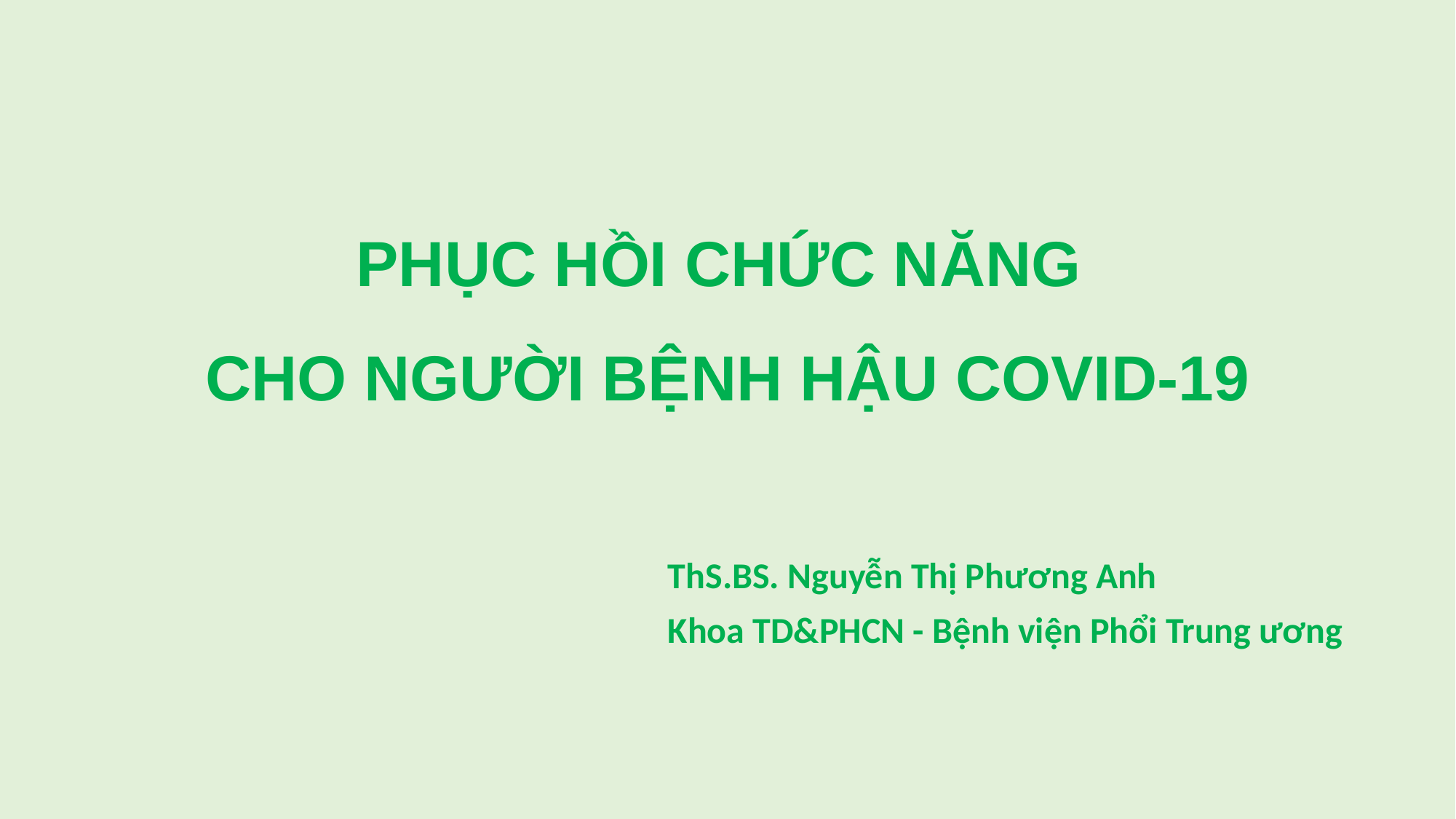

# PHỤC HỒI CHỨC NĂNG CHO NGƯỜI BỆNH HẬU COVID-19
ThS.BS. Nguyễn Thị Phương Anh
Khoa TD&PHCN - Bệnh viện Phổi Trung ương